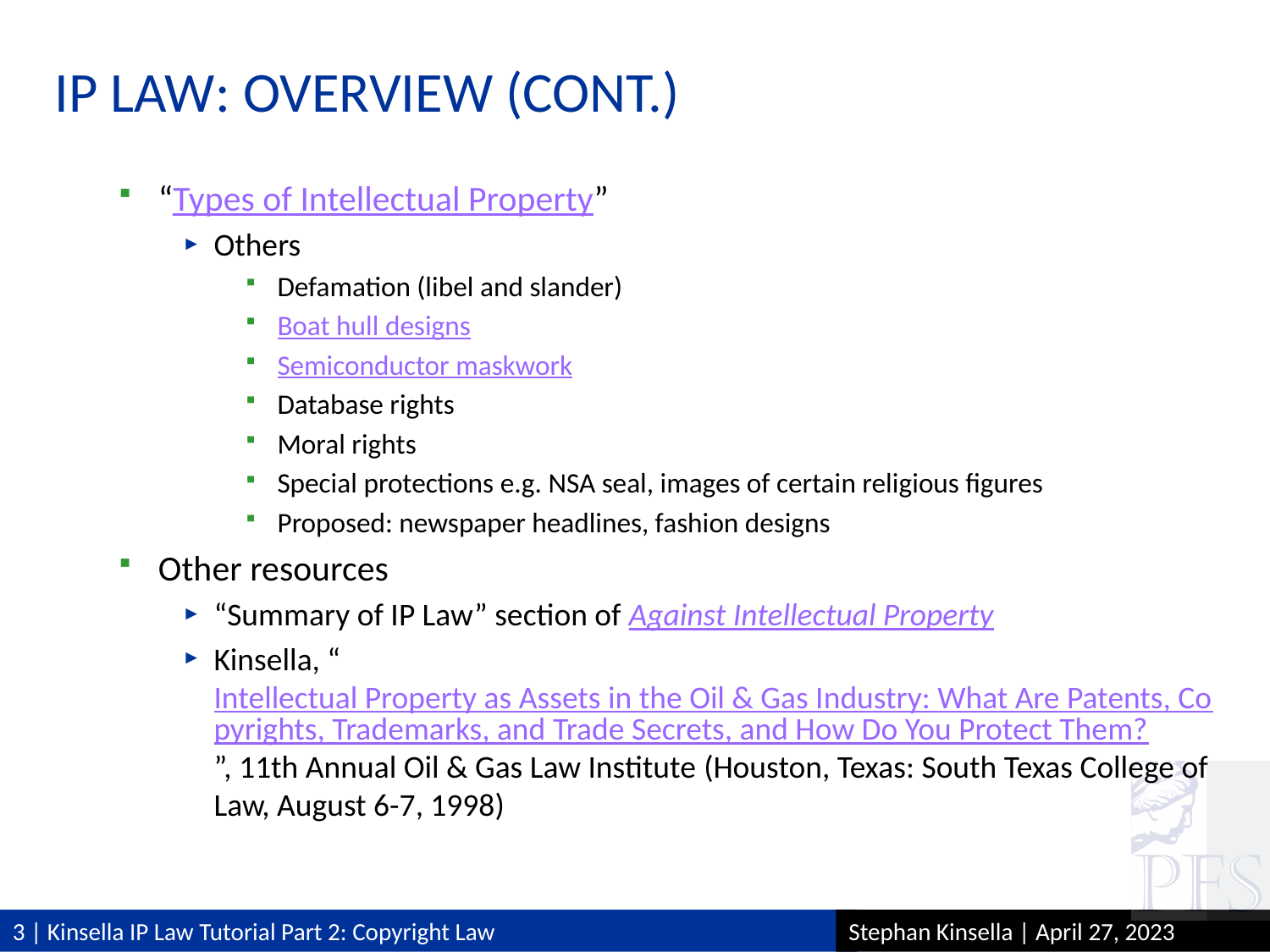

# IP Law: Overview (cont.)
“Types of Intellectual Property”
Others
Defamation (libel and slander)
Boat hull designs
Semiconductor maskwork
Database rights
Moral rights
Special protections e.g. NSA seal, images of certain religious figures
Proposed: newspaper headlines, fashion designs
Other resources
“Summary of IP Law” section of Against Intellectual Property
Kinsella, “Intellectual Property as Assets in the Oil & Gas Industry: What Are Patents, Copyrights, Trademarks, and Trade Secrets, and How Do You Protect Them?”, 11th Annual Oil & Gas Law Institute (Houston, Texas: South Texas College of Law, August 6-7, 1998)